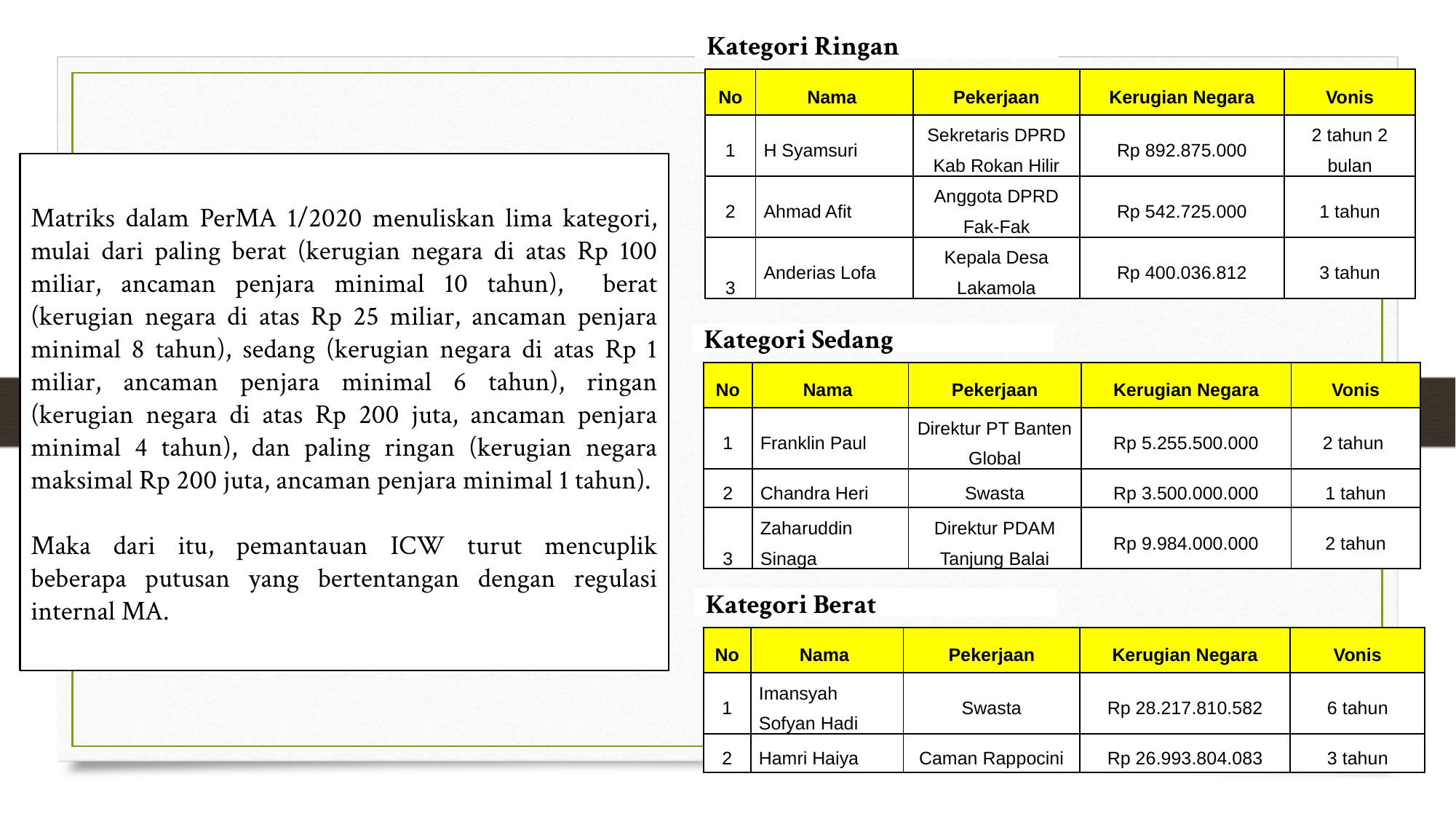

Kategori Ringan
| No | Nama | Pekerjaan | Kerugian Negara | Vonis |
| --- | --- | --- | --- | --- |
| 1 | H Syamsuri | Sekretaris DPRD Kab Rokan Hilir | Rp 892.875.000 | 2 tahun 2 bulan |
| 2 | Ahmad Afit | Anggota DPRD Fak-Fak | Rp 542.725.000 | 1 tahun |
| 3 | Anderias Lofa | Kepala Desa Lakamola | Rp 400.036.812 | 3 tahun |
Matriks dalam PerMA 1/2020 menuliskan lima kategori, mulai dari paling berat (kerugian negara di atas Rp 100 miliar, ancaman penjara minimal 10 tahun),  berat (kerugian negara di atas Rp 25 miliar, ancaman penjara minimal 8 tahun), sedang (kerugian negara di atas Rp 1 miliar, ancaman penjara minimal 6 tahun), ringan (kerugian negara di atas Rp 200 juta, ancaman penjara minimal 4 tahun), dan paling ringan (kerugian negara maksimal Rp 200 juta, ancaman penjara minimal 1 tahun).

Maka dari itu, pemantauan ICW turut mencuplik beberapa putusan yang bertentangan dengan regulasi internal MA.
Kategori Sedang
| No | Nama | Pekerjaan | Kerugian Negara | Vonis |
| --- | --- | --- | --- | --- |
| 1 | Franklin Paul | Direktur PT Banten Global | Rp 5.255.500.000 | 2 tahun |
| 2 | Chandra Heri | Swasta | Rp 3.500.000.000 | 1 tahun |
| 3 | Zaharuddin Sinaga | Direktur PDAM Tanjung Balai | Rp 9.984.000.000 | 2 tahun |
Kategori Berat
| No | Nama | Pekerjaan | Kerugian Negara | Vonis |
| --- | --- | --- | --- | --- |
| 1 | Imansyah Sofyan Hadi | Swasta | Rp 28.217.810.582 | 6 tahun |
| 2 | Hamri Haiya | Caman Rappocini | Rp 26.993.804.083 | 3 tahun |